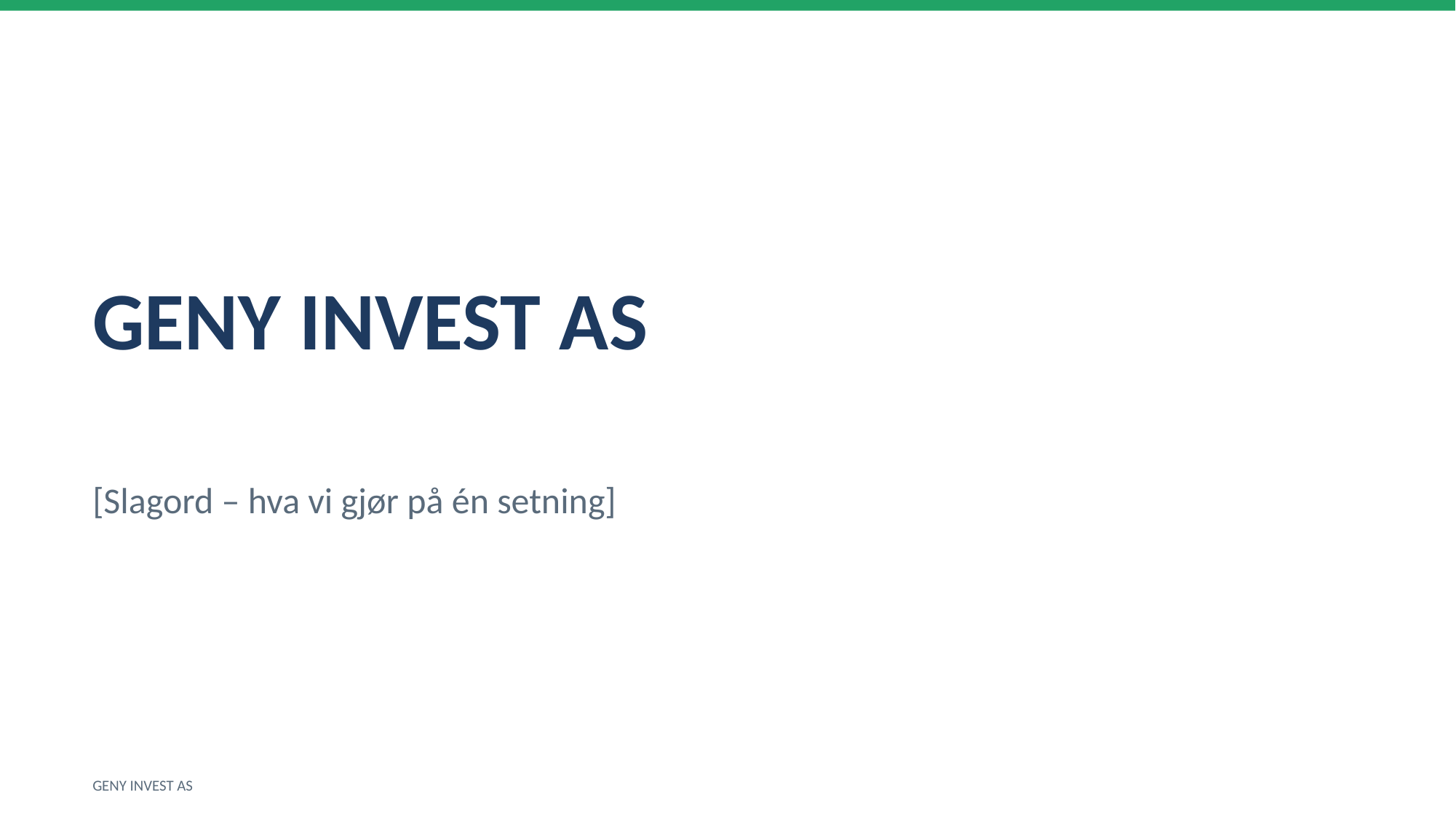

GENY INVEST AS
[Slagord – hva vi gjør på én setning]
GENY INVEST AS